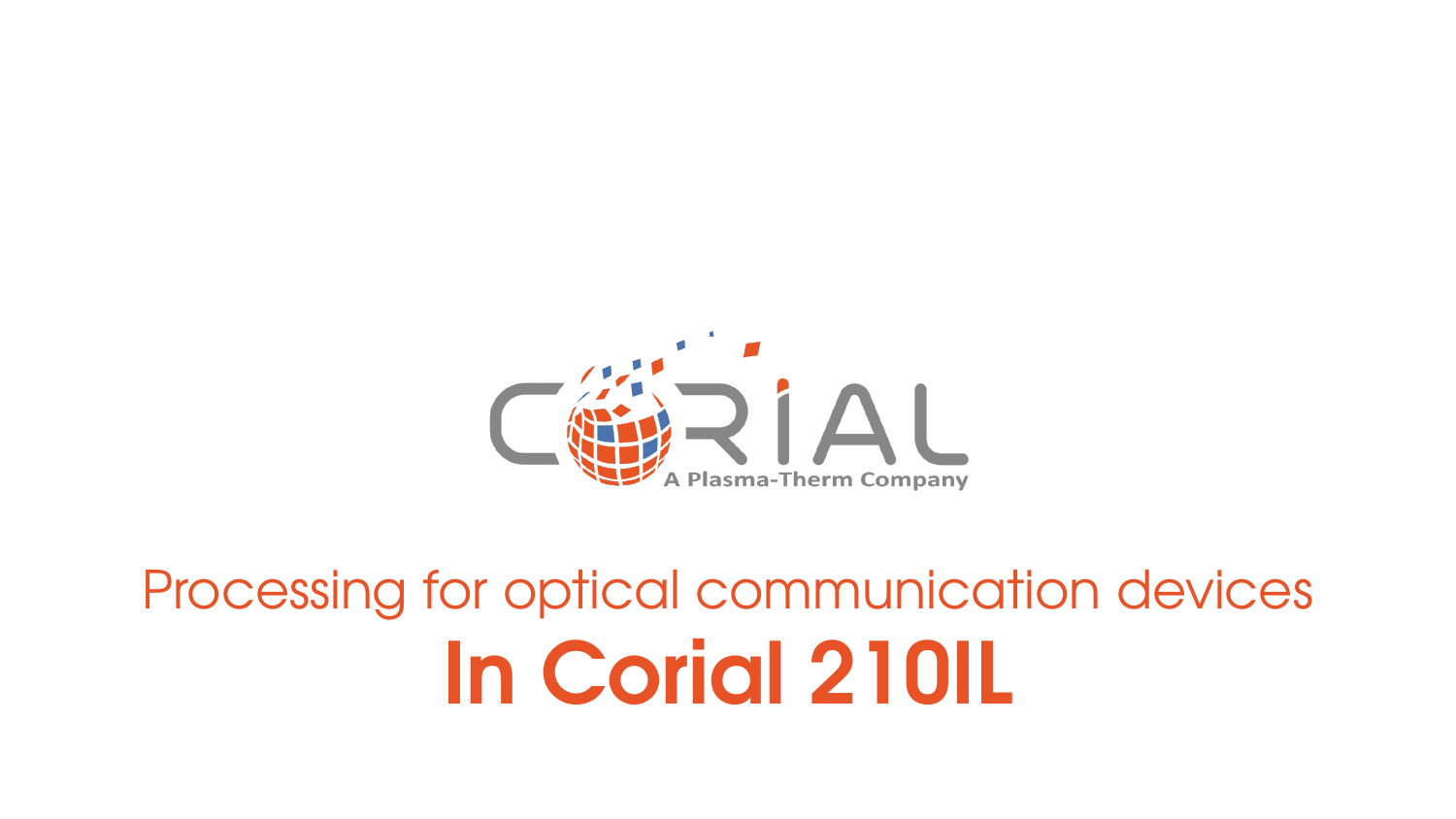

Processing for optical communication devices
In Corial 210IL